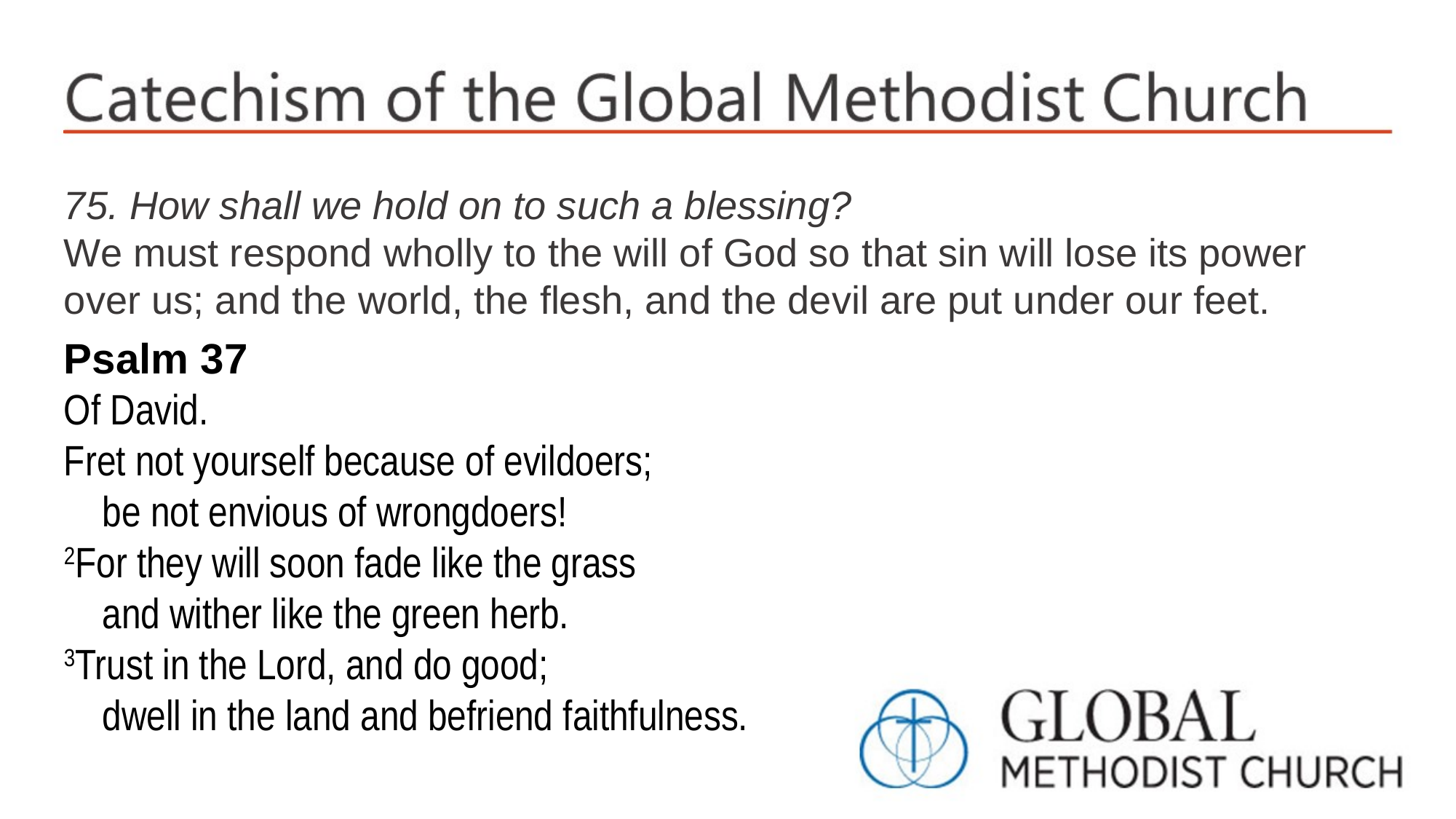

75. How shall we hold on to such a blessing?
We must respond wholly to the will of God so that sin will lose its power over us; and the world, the flesh, and the devil are put under our feet.
Psalm 37
Of David.
Fret not yourself because of evildoers;
    be not envious of wrongdoers!
2For they will soon fade like the grass
    and wither like the green herb.
3Trust in the Lord, and do good;
    dwell in the land and befriend faithfulness.